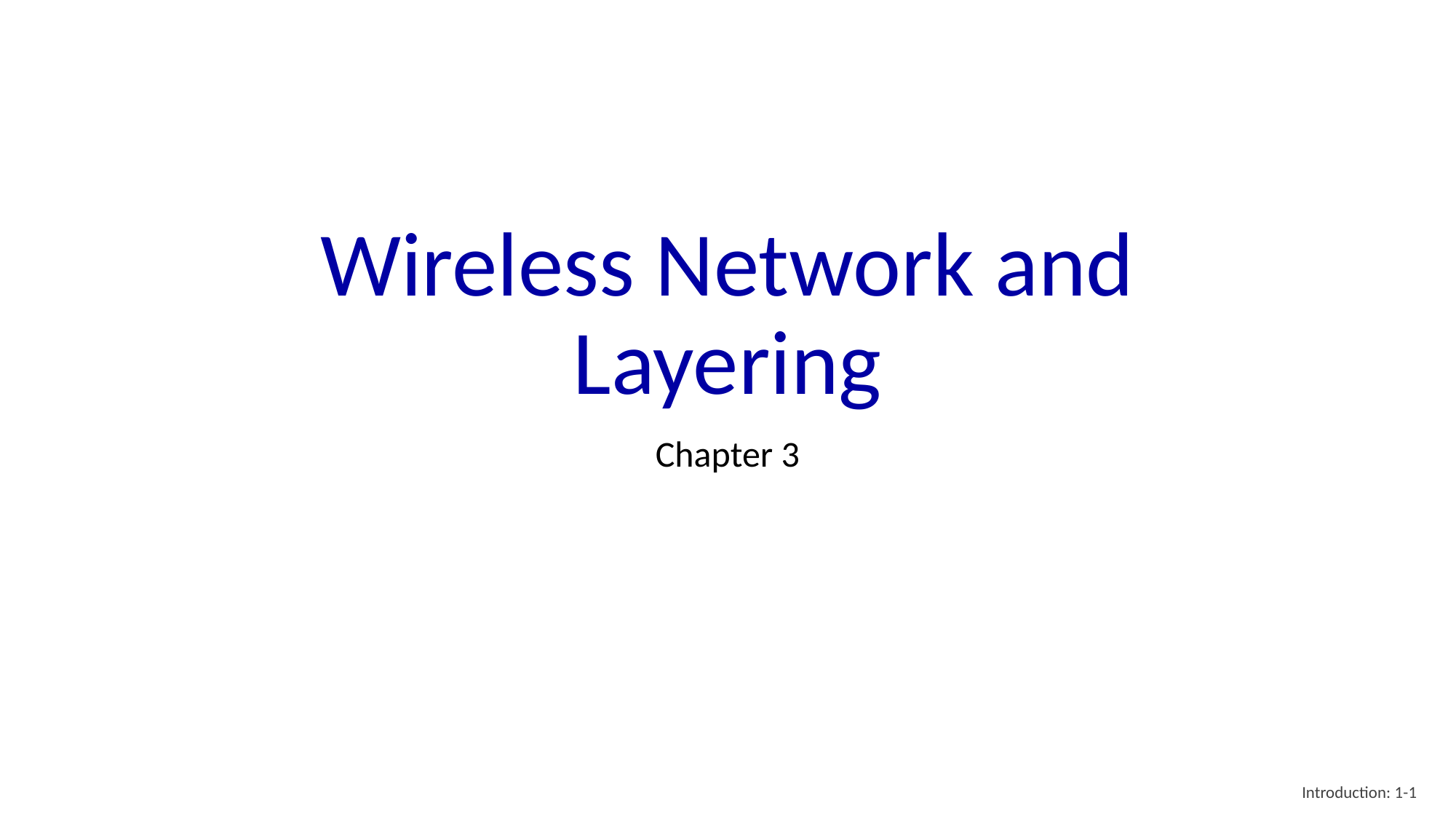

# Wireless Network and Layering
Chapter 3
Introduction: 1-1